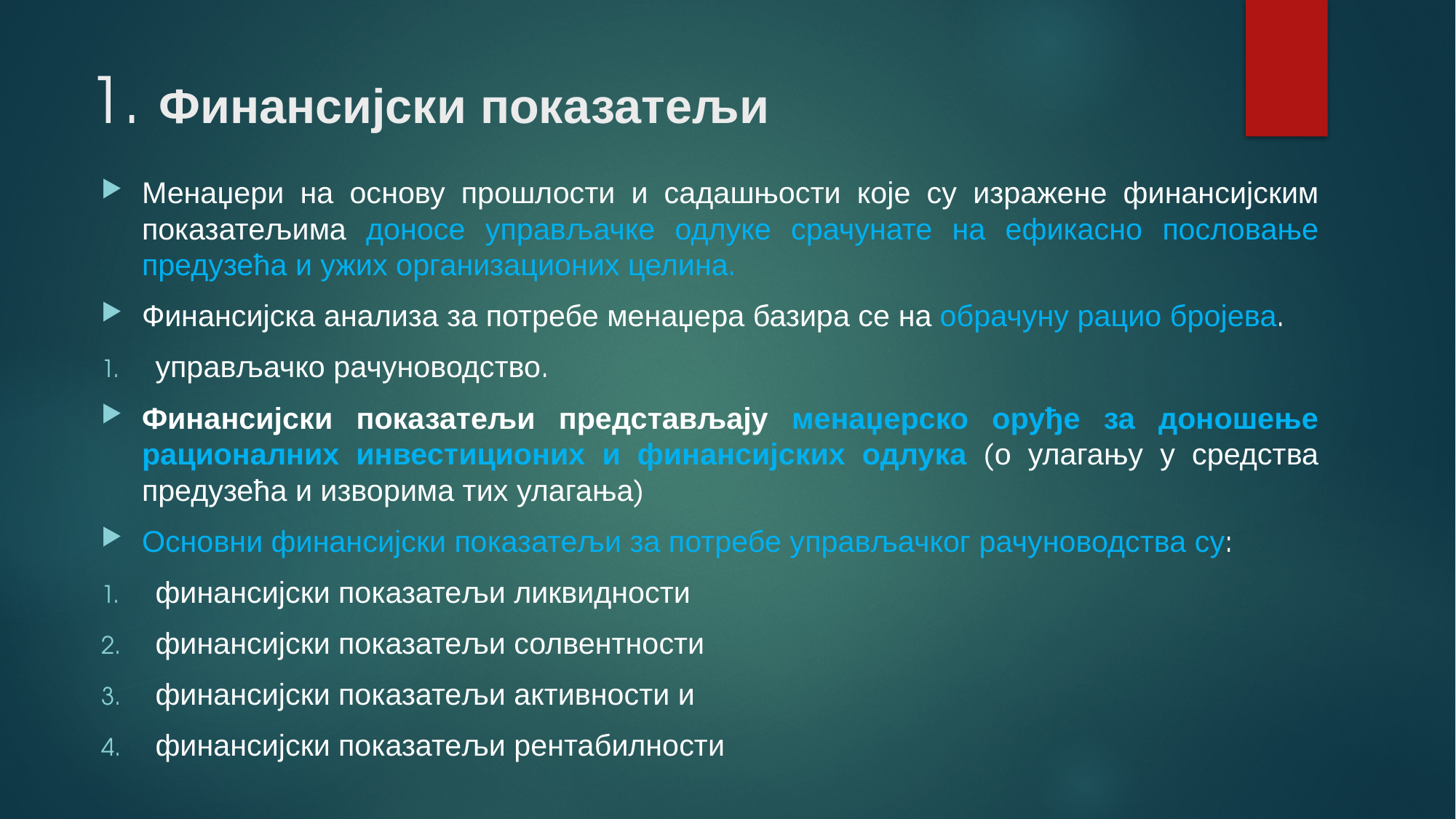

# 1. Финансијски показатељи
Менаџери на основу прошлости и садашњости које су изражене финансијским показатељима доносе управљачке одлуке срачунате на ефикасно пословање предузећа и ужих организационих целина.
Финансијска анализа за потребе менаџера базира се на обрачуну рацио бројева.
управљачко рачуноводство.
Финансијски показатељи представљају менаџерско оруђе за доношење рационалних инвестиционих и финансијских одлука (о улагању у средства предузећа и изворима тих улагања)
Основни финансијски показатељи за потребе управљачког рачуноводства су:
финансијски показатељи ликвидности
финансијски показатељи солвентности
финансијски показатељи активности и
финансијски показатељи рентабилности